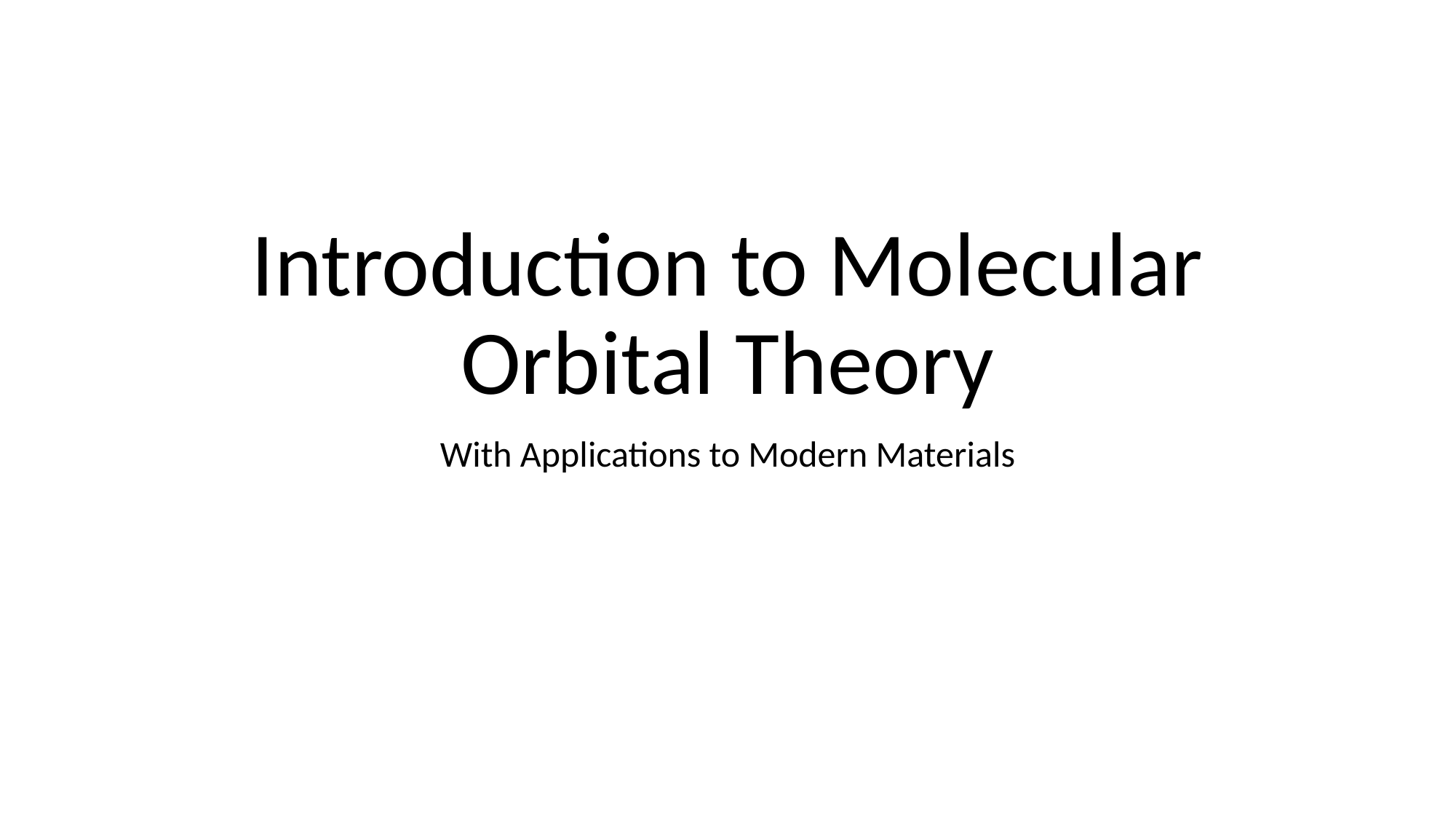

# Introduction to Molecular Orbital Theory
With Applications to Modern Materials